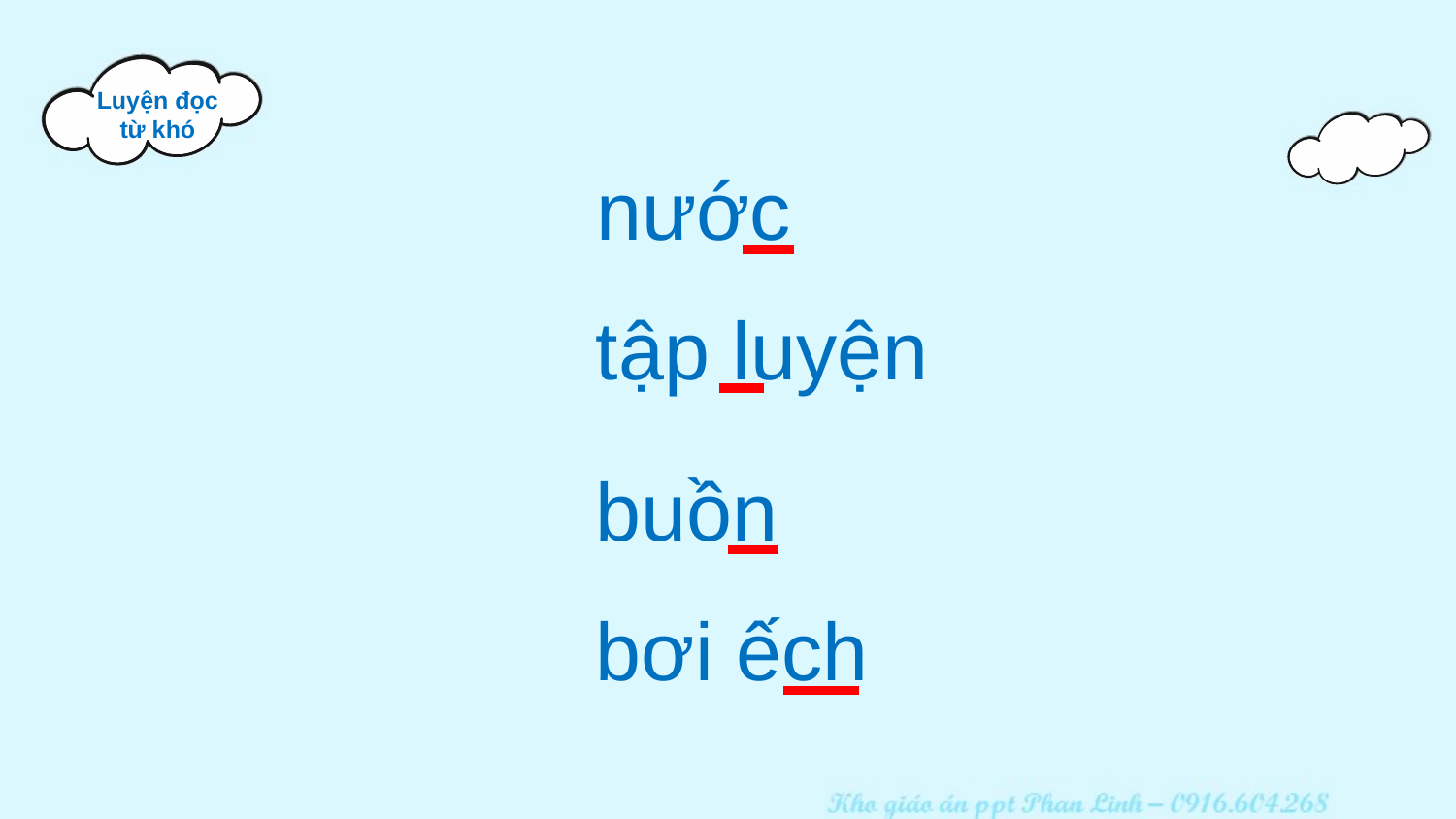

Luyện đọc từ khó
nước
tập luyện
buồn
bơi ếch